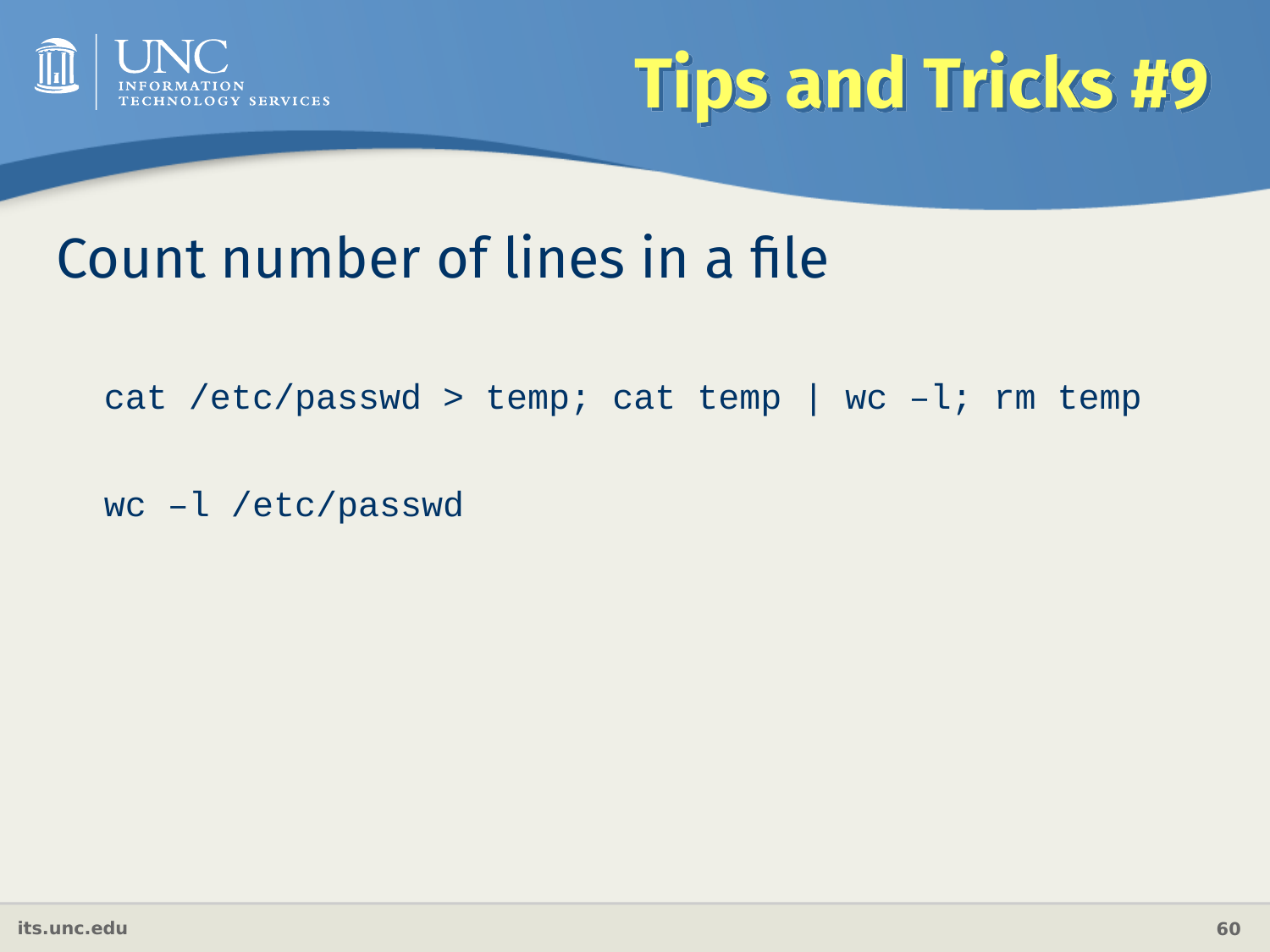

# Tips and Tricks #9
Count number of lines in a file

	cat /etc/passwd > temp; cat temp | wc –l; rm temp

	wc –l /etc/passwd